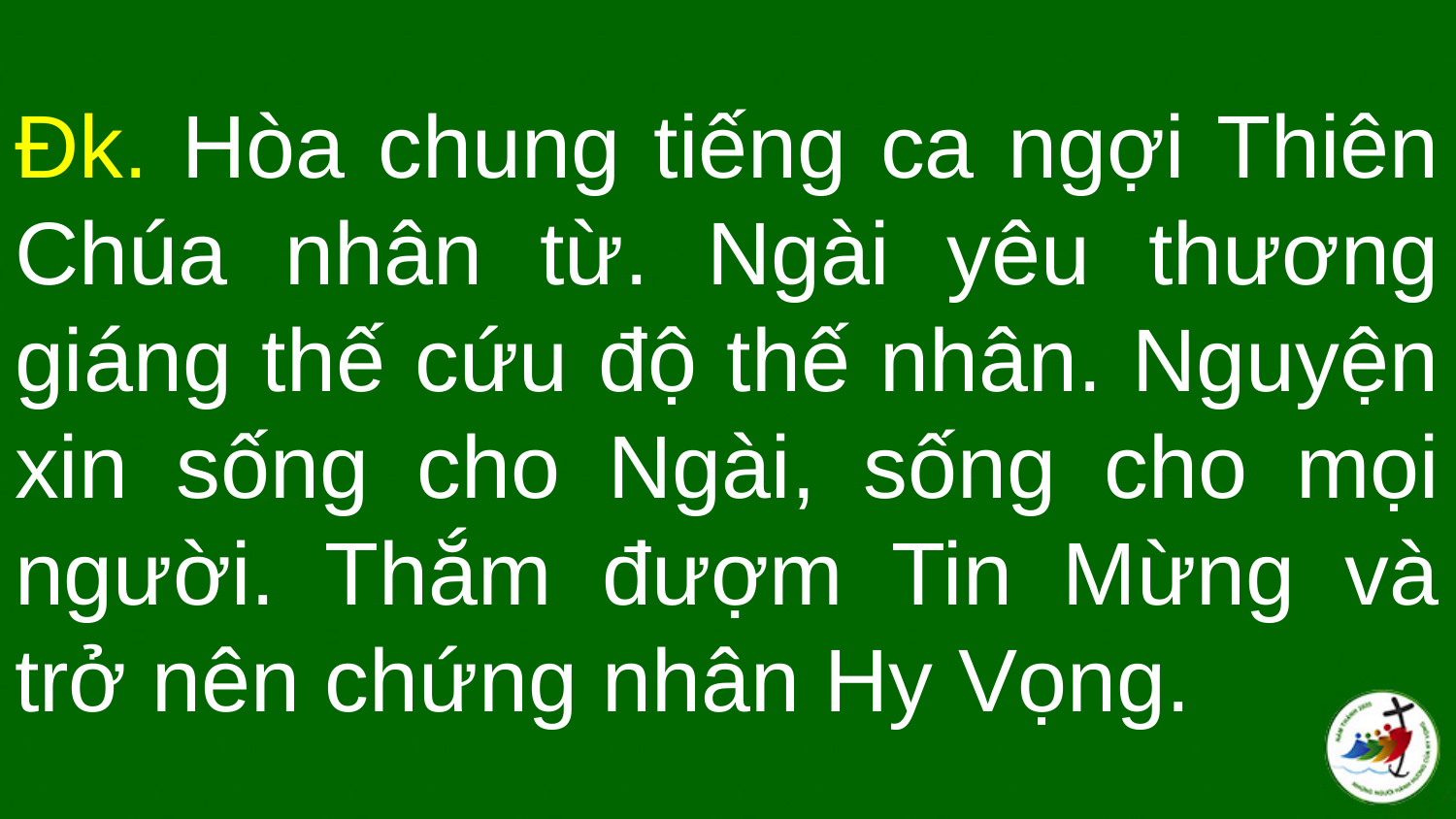

# Đk. Hòa chung tiếng ca ngợi Thiên Chúa nhân từ. Ngài yêu thương giáng thế cứu độ thế nhân. Nguyện xin sống cho Ngài, sống cho mọi người. Thắm đượm Tin Mừng và trở nên chứng nhân Hy Vọng.